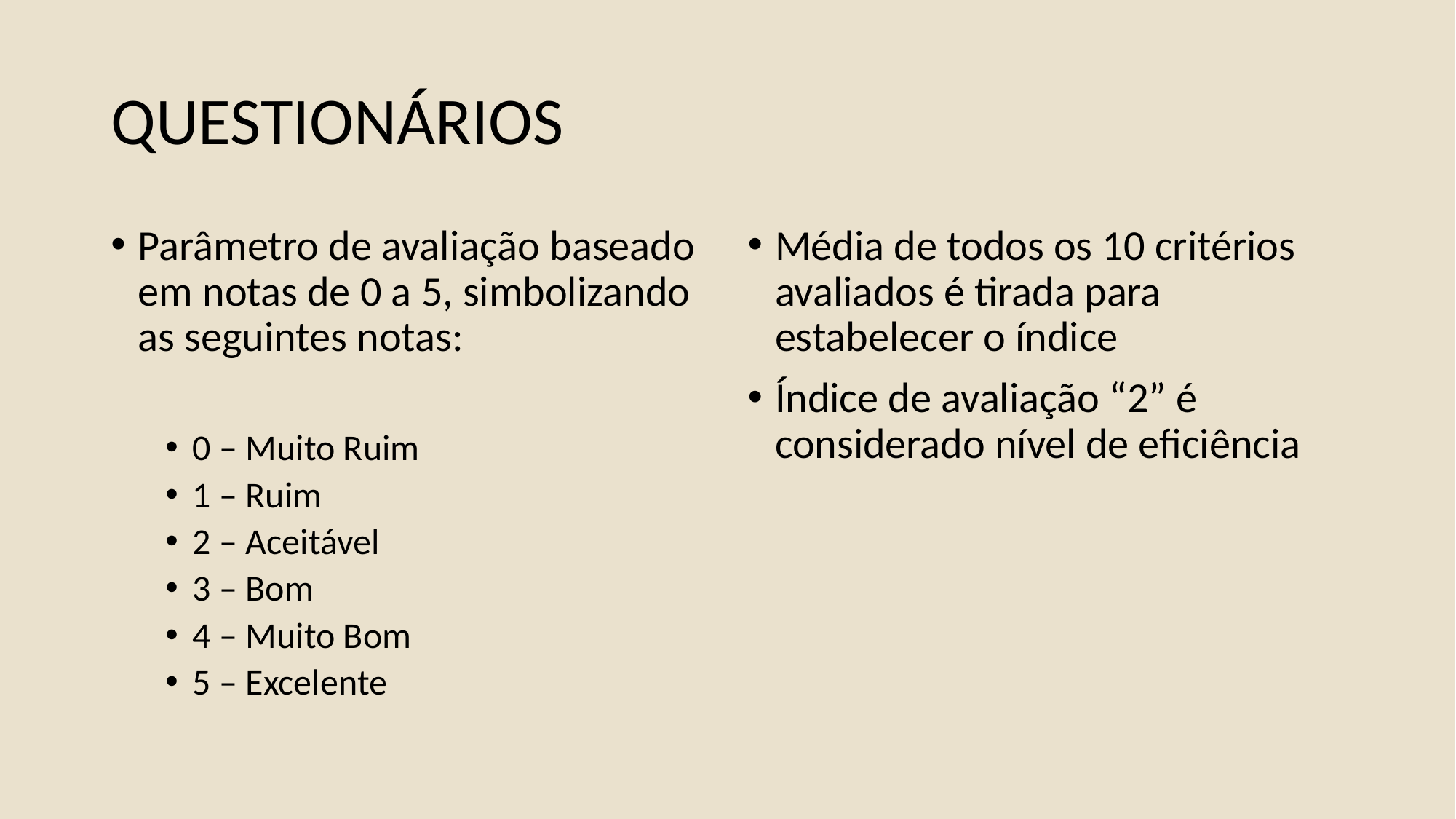

# QUESTIONÁRIOS
Parâmetro de avaliação baseado em notas de 0 a 5, simbolizando as seguintes notas:

0 – Muito Ruim
1 – Ruim
2 – Aceitável
3 – Bom
4 – Muito Bom
5 – Excelente

Média de todos os 10 critérios avaliados é tirada para estabelecer o índice
Índice de avaliação “2” é considerado nível de eficiência